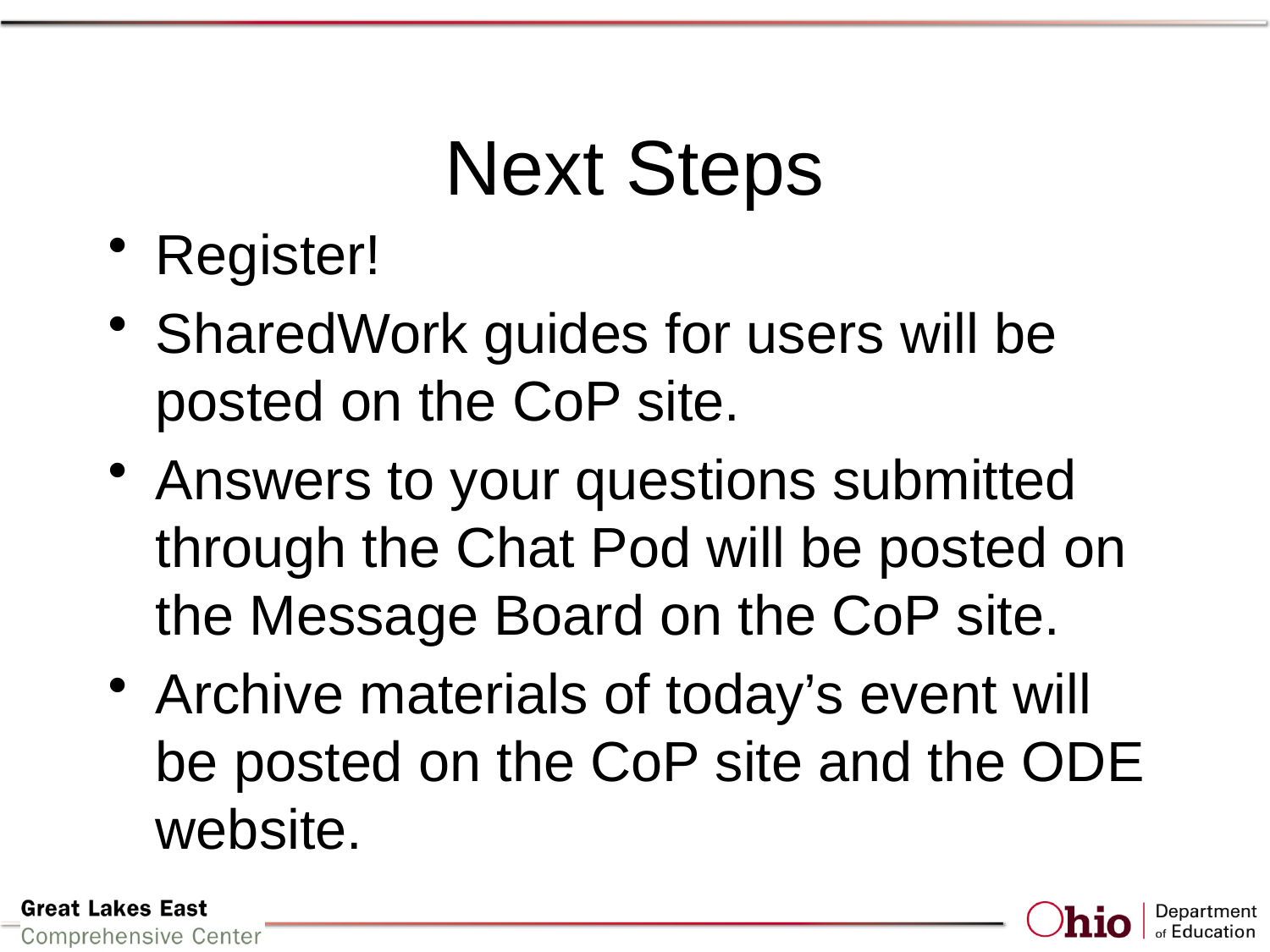

# Next Steps
Register!
SharedWork guides for users will be posted on the CoP site.
Answers to your questions submitted through the Chat Pod will be posted on the Message Board on the CoP site.
Archive materials of today’s event will be posted on the CoP site and the ODE website.